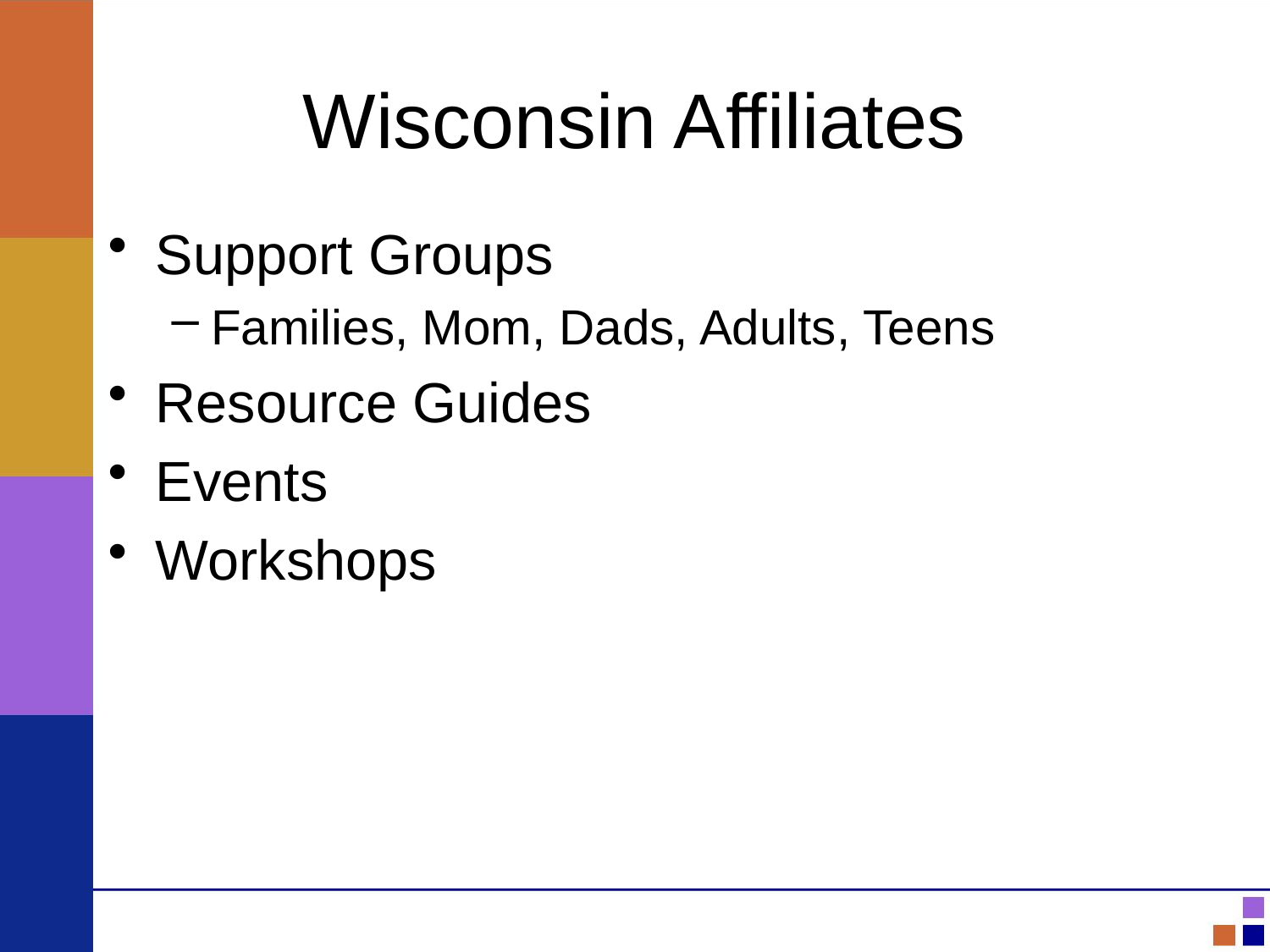

# Wisconsin Affiliates
Support Groups
Families, Mom, Dads, Adults, Teens
Resource Guides
Events
Workshops